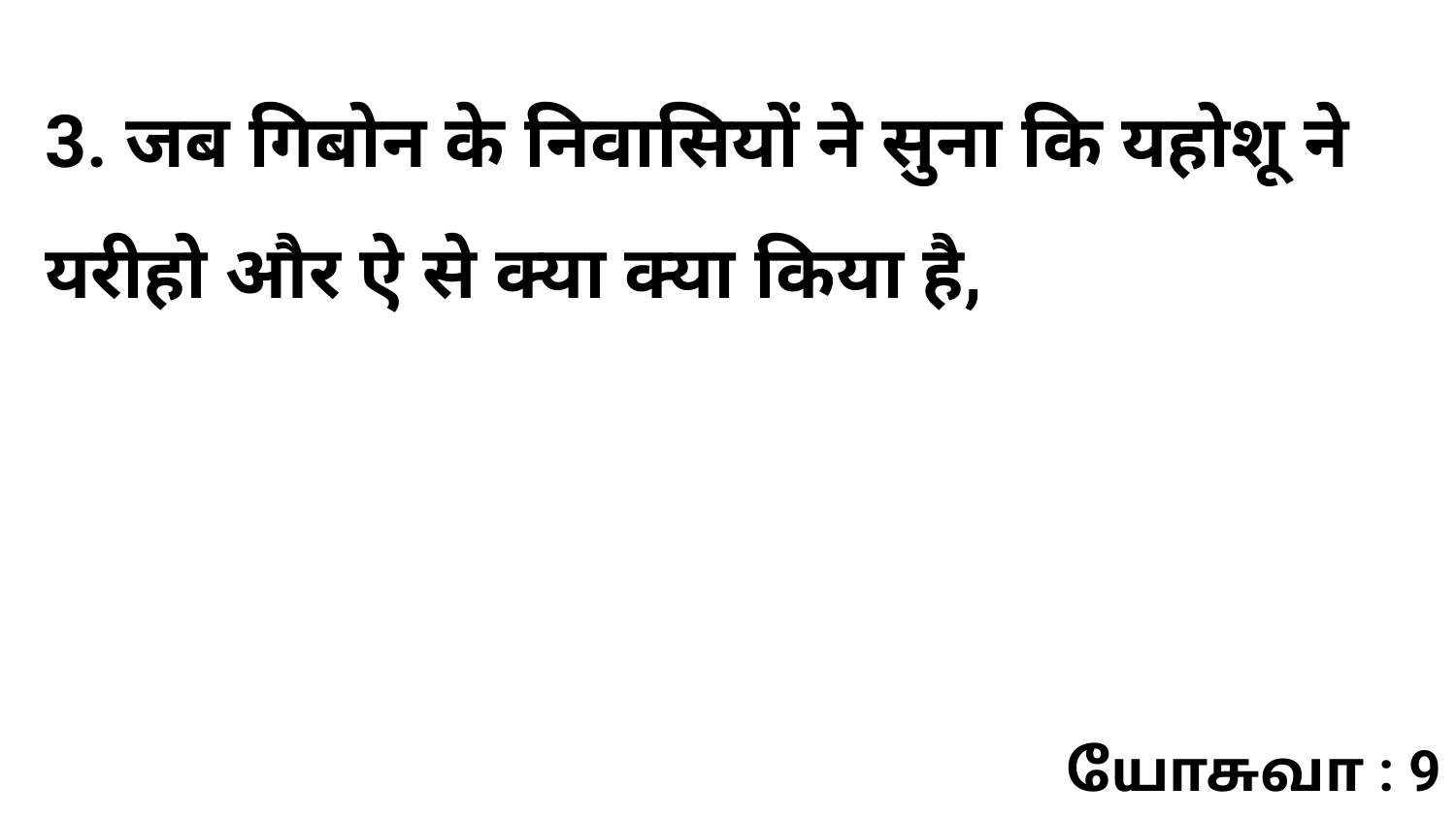

3. जब गिबोन के निवासियों ने सुना कि यहोशू ने यरीहो और ऐ से क्या क्या किया है,
யோசுவா : 9